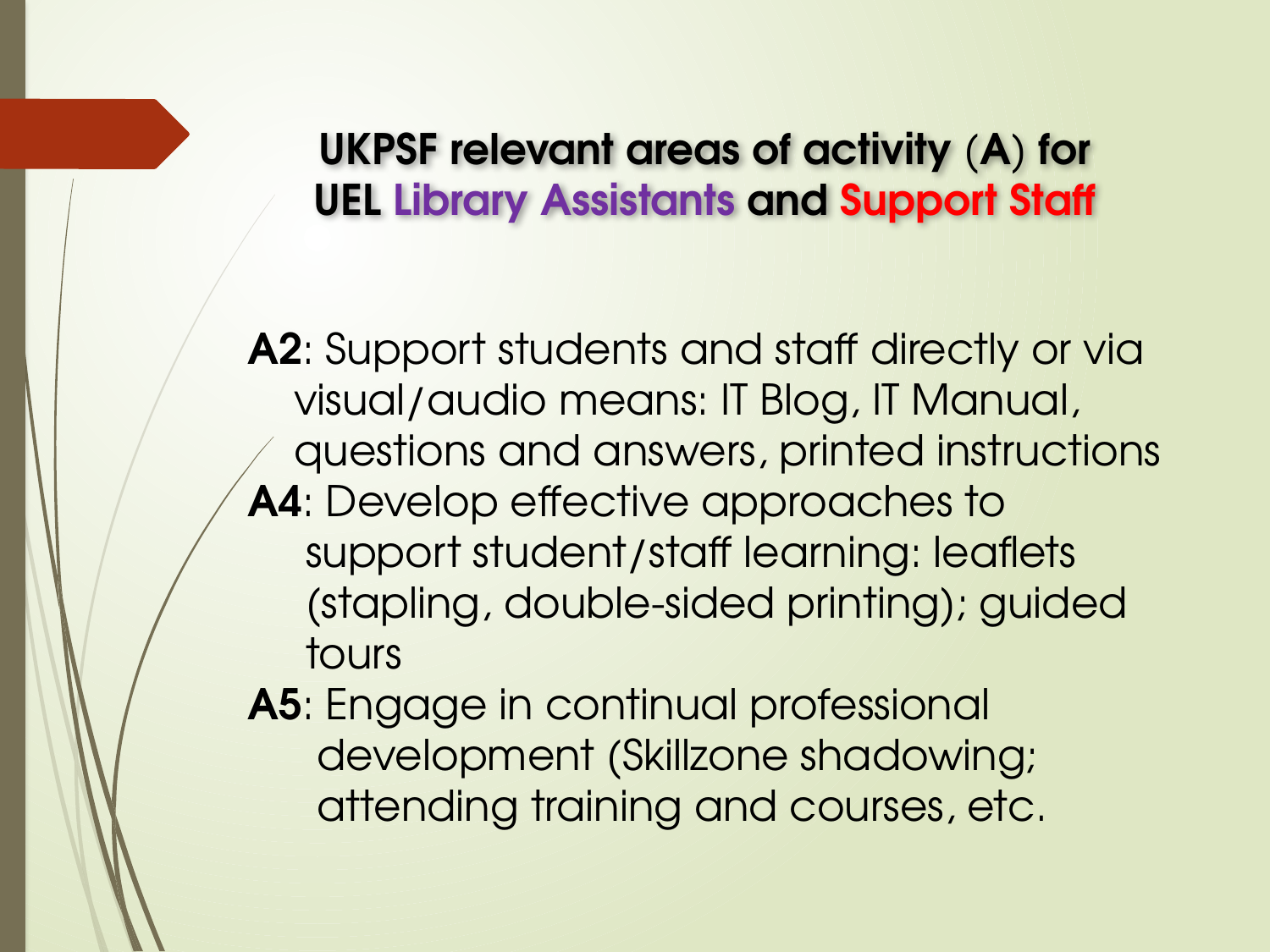

UKPSF relevant areas of activity (A) for UEL Library Assistants and Support Staff
A2: Support students and staff directly or via
    visual/audio means: IT Blog, IT Manual,
    questions and answers, printed instructions
A4: Develop effective approaches to
     support student/staff learning: leaflets
     (stapling, double-sided printing); guided
     tours
A5: Engage in continual professional
      development (Skillzone shadowing;
      attending training and courses, etc.